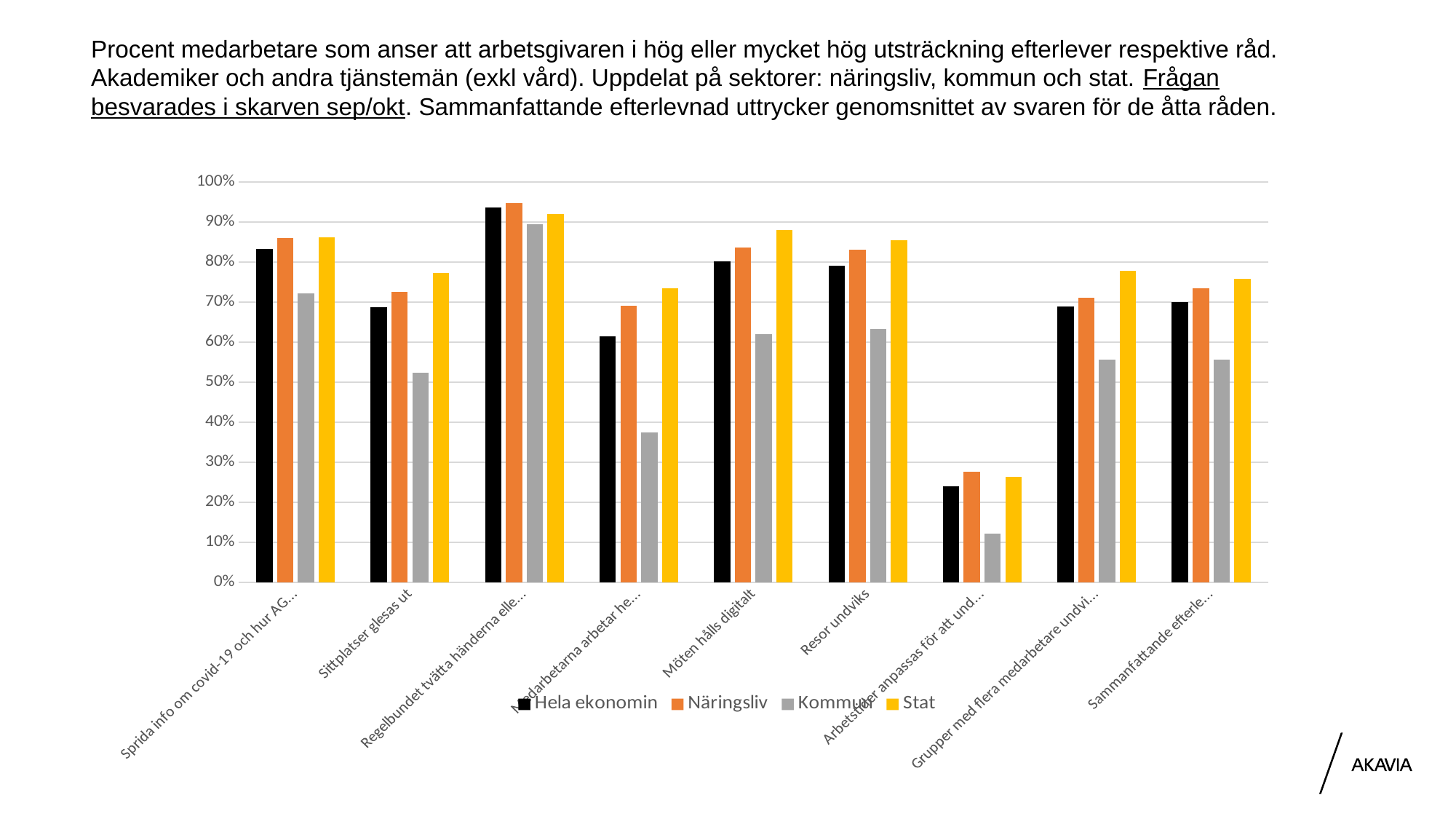

Procent medarbetare som anser att arbetsgivaren i hög eller mycket hög utsträckning efterlever respektive råd. Akademiker och andra tjänstemän (exkl vård). Uppdelat på sektorer: näringsliv, kommun och stat. Frågan besvarades i skarven sep/okt. Sammanfattande efterlevnad uttrycker genomsnittet av svaren för de åtta råden.

### Chart

| Category | Hela ekonomin | Näringsliv | Kommun | Stat |
|---|---|---|---|---|
| Sprida info om covid-19 och hur AG begränsar smittspridningen | 0.831736871990326 | 0.8595116521023989 | 0.722044087795311 | 0.862351031302498 |
| Sittplatser glesas ut | 0.687086155951458 | 0.7253493029174138 | 0.523508082699387 | 0.7719210900674259 |
| Regelbundet tvätta händerna eller annars sprita händerna | 0.935257278382593 | 0.947031205017337 | 0.894174229218234 | 0.920250803129949 |
| Medarbetarna arbetar hemifrån | 0.614826318722328 | 0.6898988228377421 | 0.374296121664226 | 0.7349918169792619 |
| Möten hålls digitalt | 0.801519107220142 | 0.8353901006567209 | 0.620519079260144 | 0.8804617539931491 |
| Resor undviks | 0.791434193152975 | 0.8302587775064251 | 0.6325852552446389 | 0.8543191937739549 |
| Arbetstider anpassas för att undvika rusningstrafiken | 0.24067613936084503 | 0.27639459053776705 | 0.1227056618334836 | 0.263868684403652 |
| Grupper med flera medarbetare undviks, särskilt i trånga utrymmen | 0.68922915354323 | 0.7098267602739852 | 0.5560595019333501 | 0.7779213991641398 |
| Sammanfattande efterlevnad | 0.698970652290487 | 0.7342076514812237 | 0.5557365024560968 | 0.7582607216017538 |